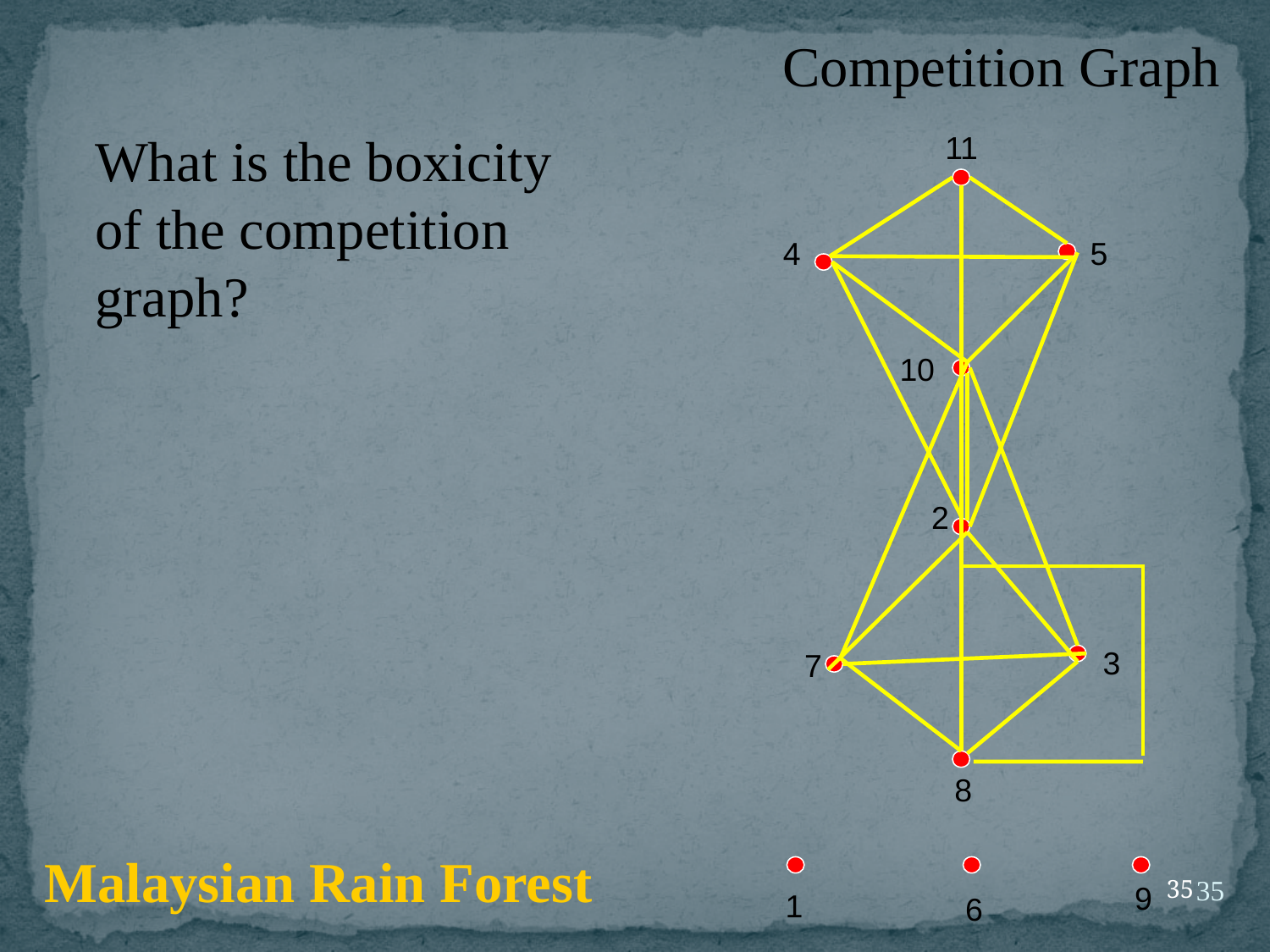

Competition Graph
What is the boxicity of the competition graph?
11

4
5

10

2

3
7

8

1
6
Malaysian Rain Forest
35
35
9